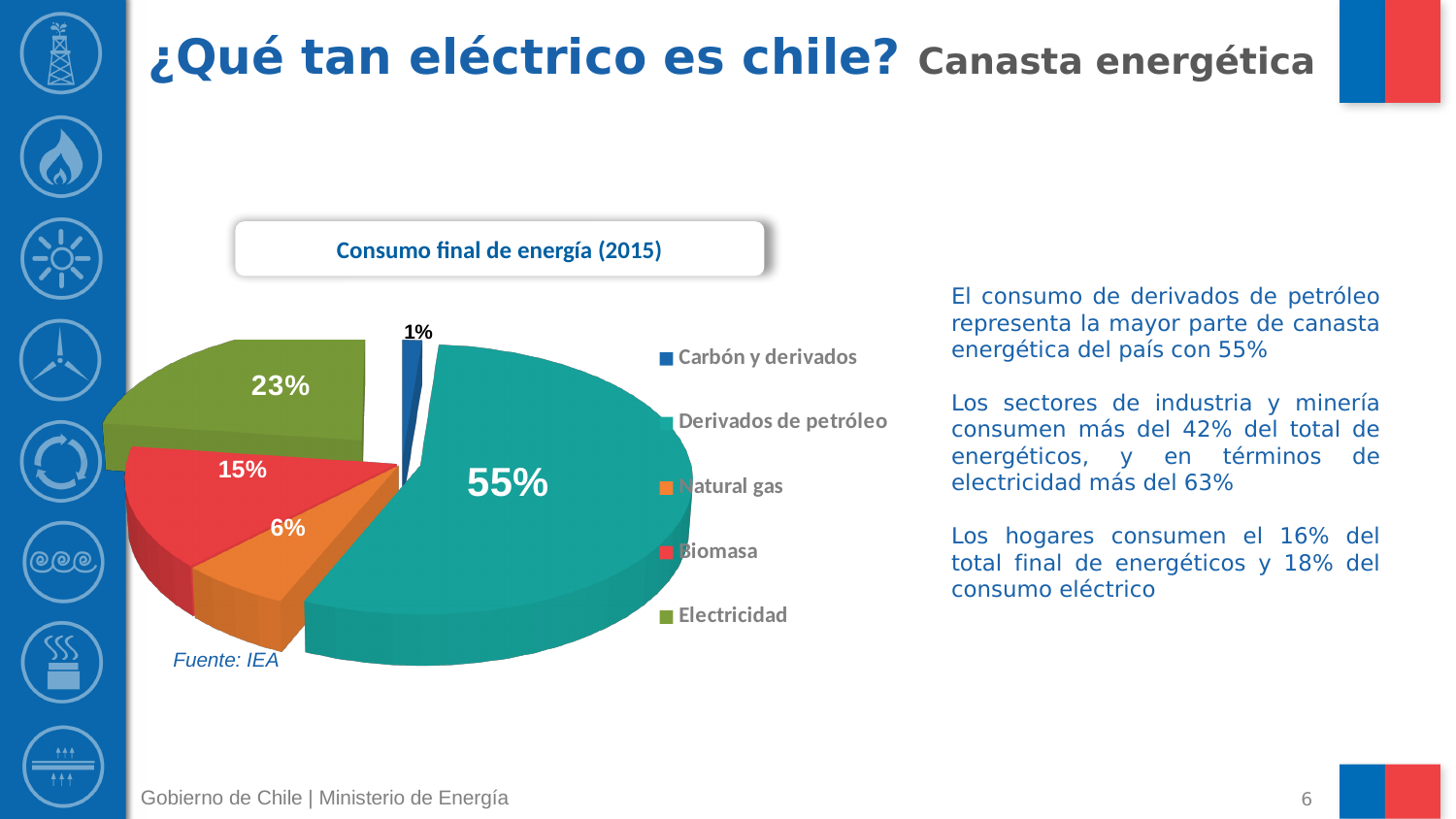

# ¿Qué tan eléctrico es chile? Canasta energética
Consumo final de energía (2015)
El consumo de derivados de petróleo representa la mayor parte de canasta energética del país con 55%

Los sectores de industria y minería consumen más del 42% del total de energéticos, y en términos de electricidad más del 63%

Los hogares consumen el 16% del total final de energéticos y 18% del consumo eléctrico

[unsupported chart]

Fuente: IEA
Gobierno de Chile | Ministerio de Energía
6